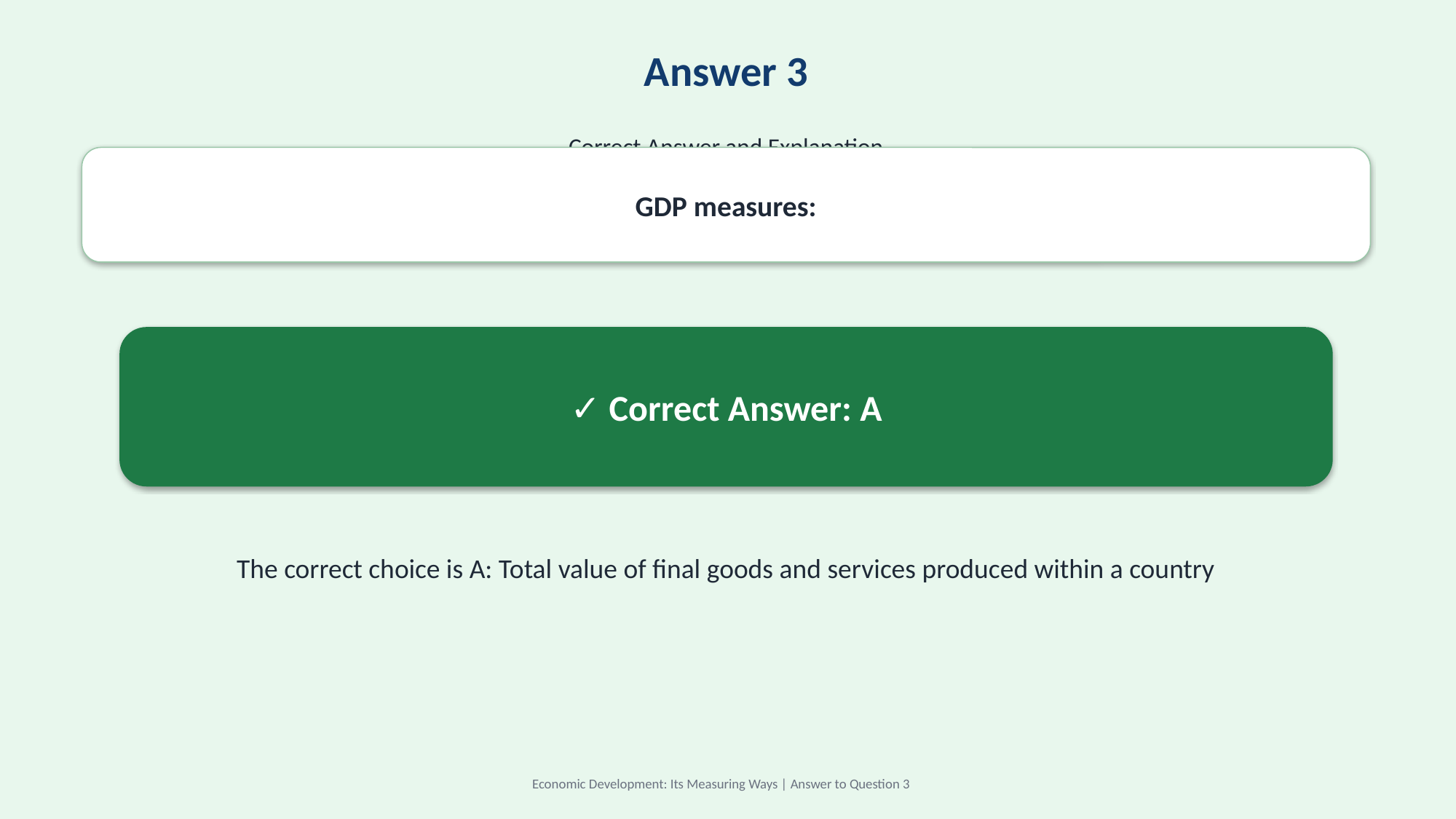

Answer 3
Correct Answer and Explanation
GDP measures:
✓ Correct Answer: A
The correct choice is A: Total value of final goods and services produced within a country
Economic Development: Its Measuring Ways | Answer to Question 3